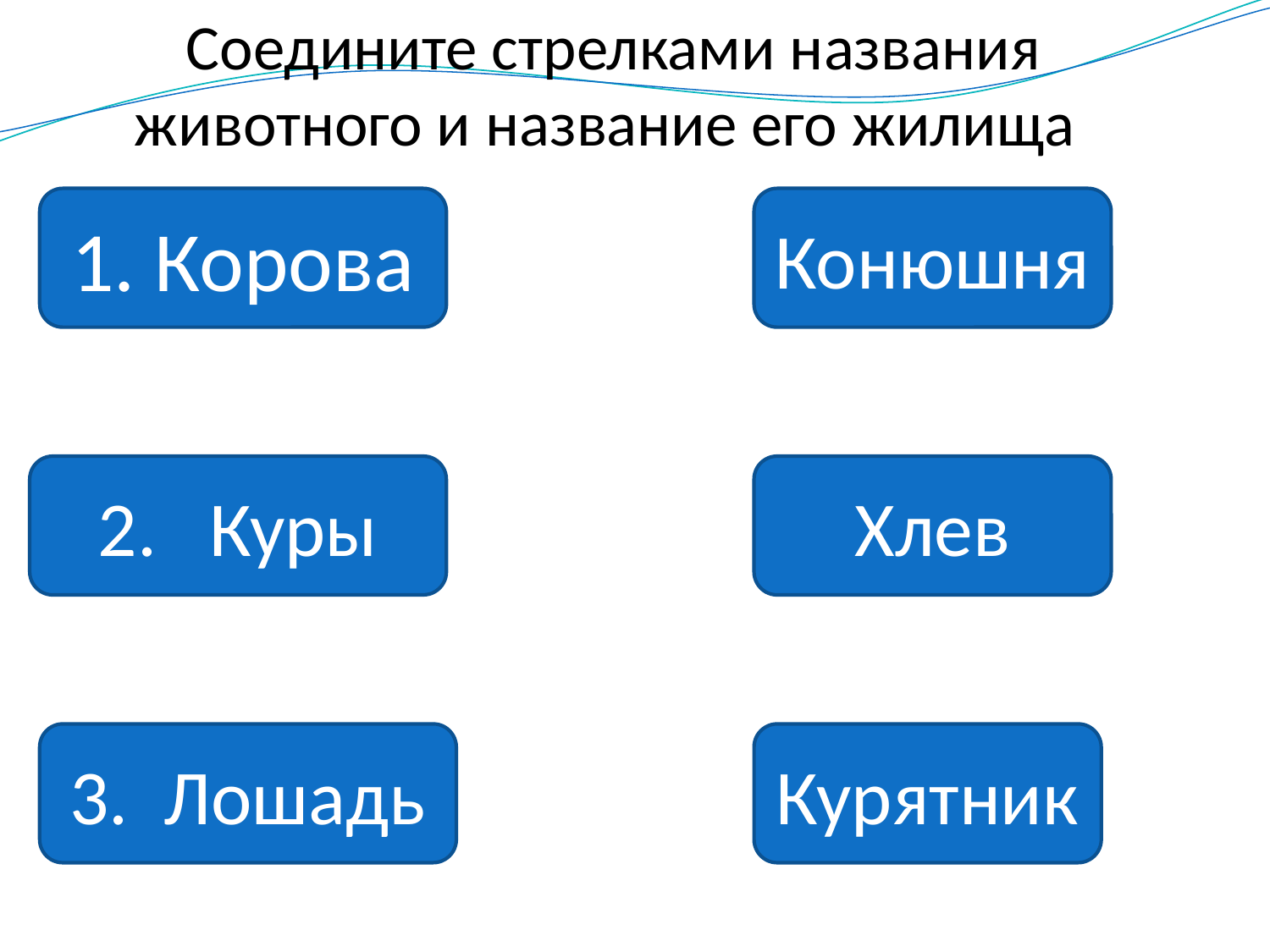

# Соедините стрелками названия животного и название его жилища:
1. Корова
Конюшня
2.   Куры
Хлев
3.  Лошадь
Курятник